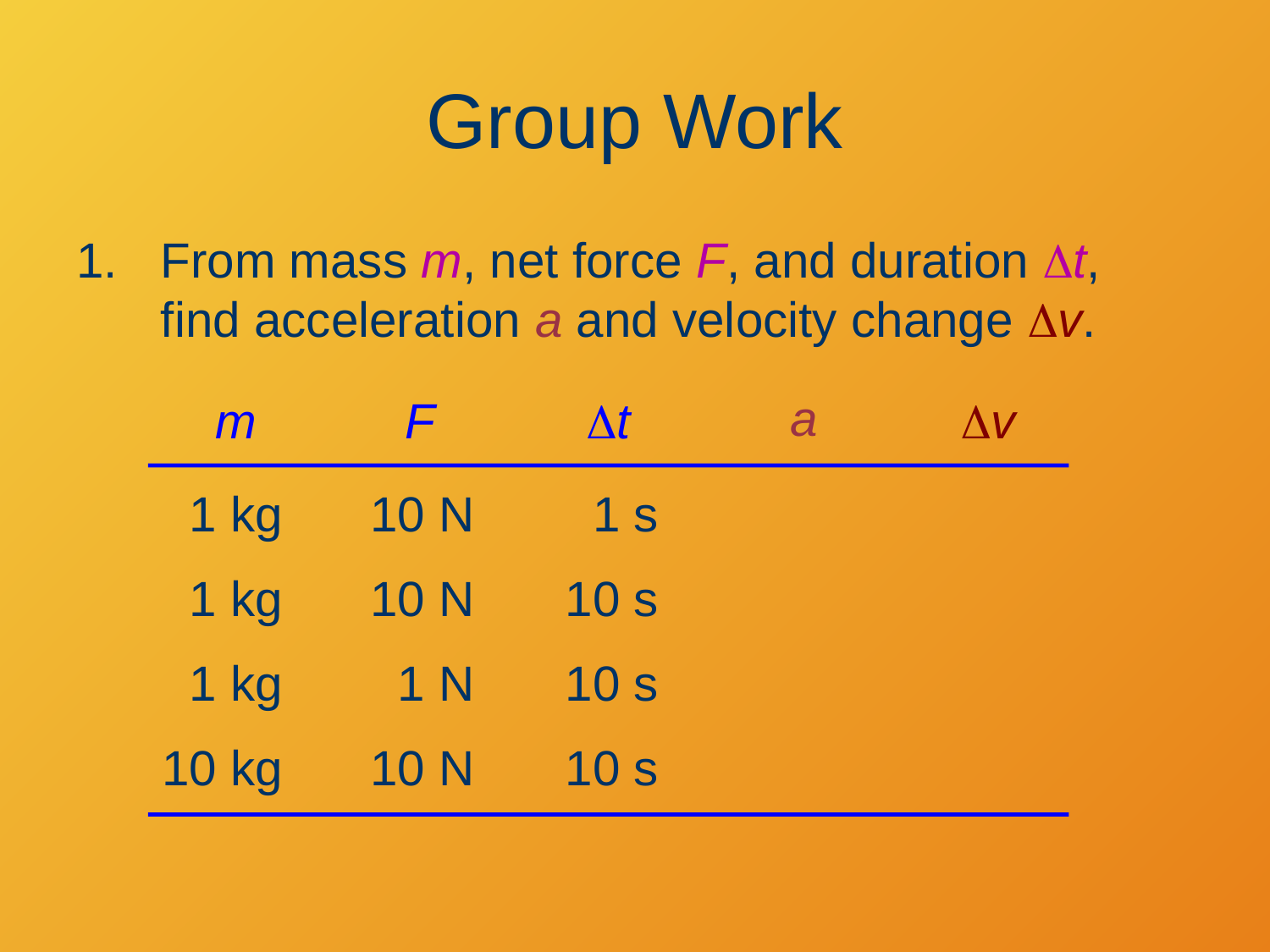

# Group Work
From mass m, net force F, and duration Δt, find acceleration a and velocity change Δv.
a
m
F
Δt
Δv

1 kg
10 N
1 s
1 kg
10 N
10 s
1 kg
1 N
10 s
10 kg
10 N
10 s